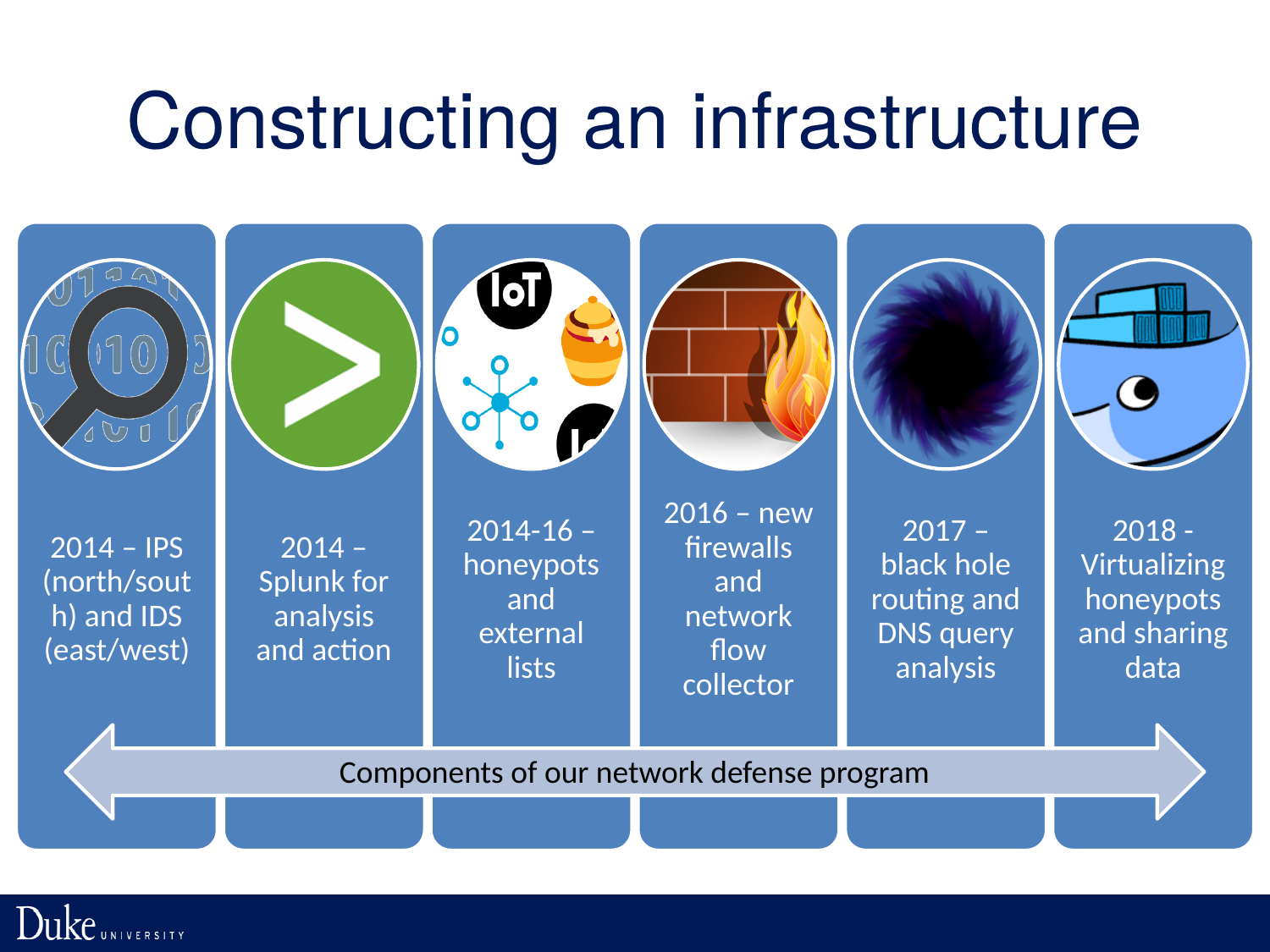

# Constructing an infrastructure
2014 – IPS (north/south) and IDS (east/west)
2014 –Splunk for analysis and action
2014-16 –honeypots and external lists
2016 – new firewalls and network flow collector
2017 –black hole routing and DNS query analysis
2018 - Virtualizing honeypots and sharing data
Components of our network defense program